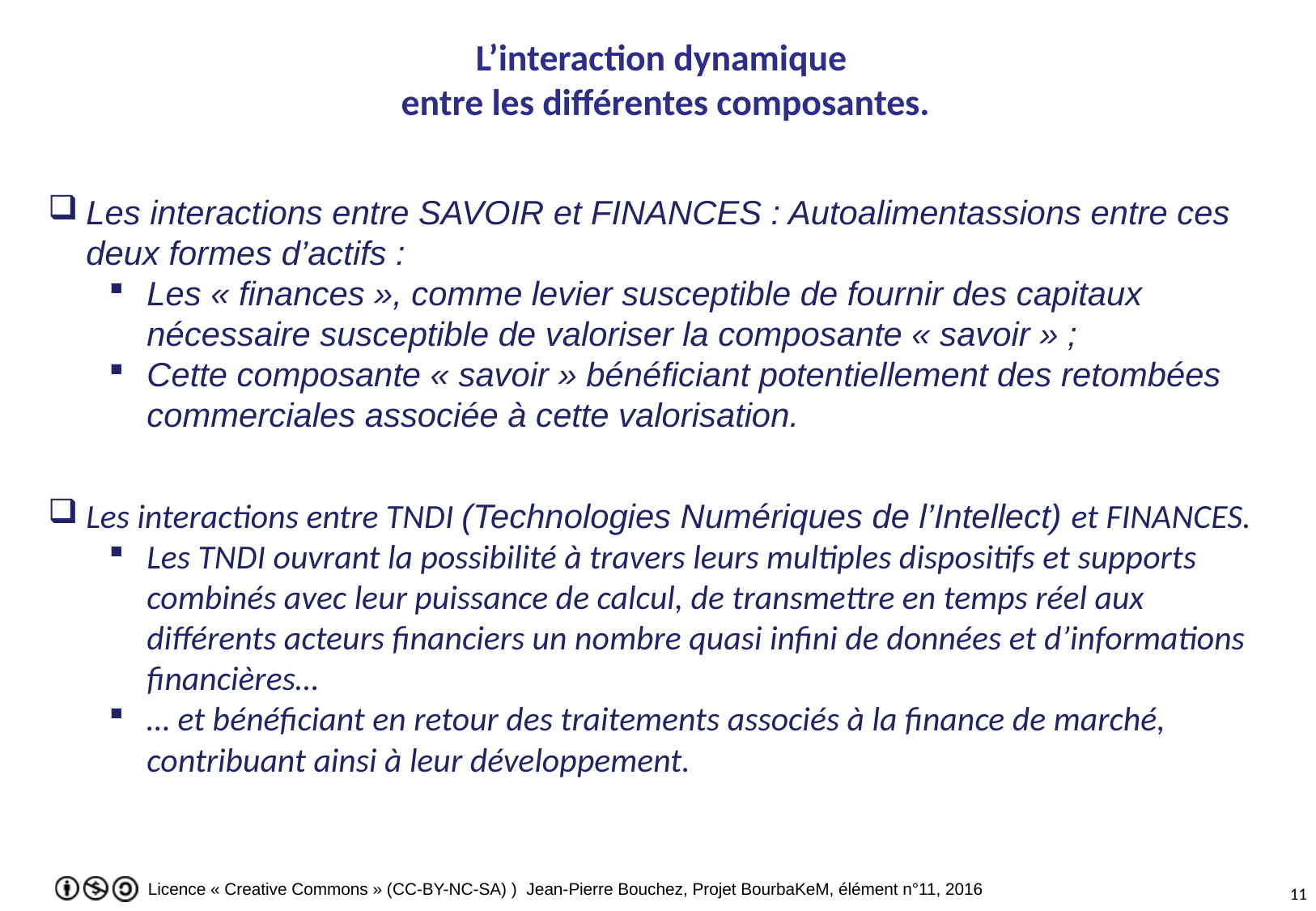

L’interaction dynamique
 entre les différentes composantes.

Les interactions entre SAVOIR et FINANCES : Autoalimentassions entre ces deux formes d’actifs :
Les « finances », comme levier susceptible de fournir des capitaux nécessaire susceptible de valoriser la composante « savoir » ;
Cette composante « savoir » bénéficiant potentiellement des retombées commerciales associée à cette valorisation.

Les interactions entre TNDI (Technologies Numériques de l’Intellect) et FINANCES.
Les TNDI ouvrant la possibilité à travers leurs multiples dispositifs et supports combinés avec leur puissance de calcul, de transmettre en temps réel aux différents acteurs financiers un nombre quasi infini de données et d’informations financières…
… et bénéficiant en retour des traitements associés à la finance de marché, contribuant ainsi à leur développement.